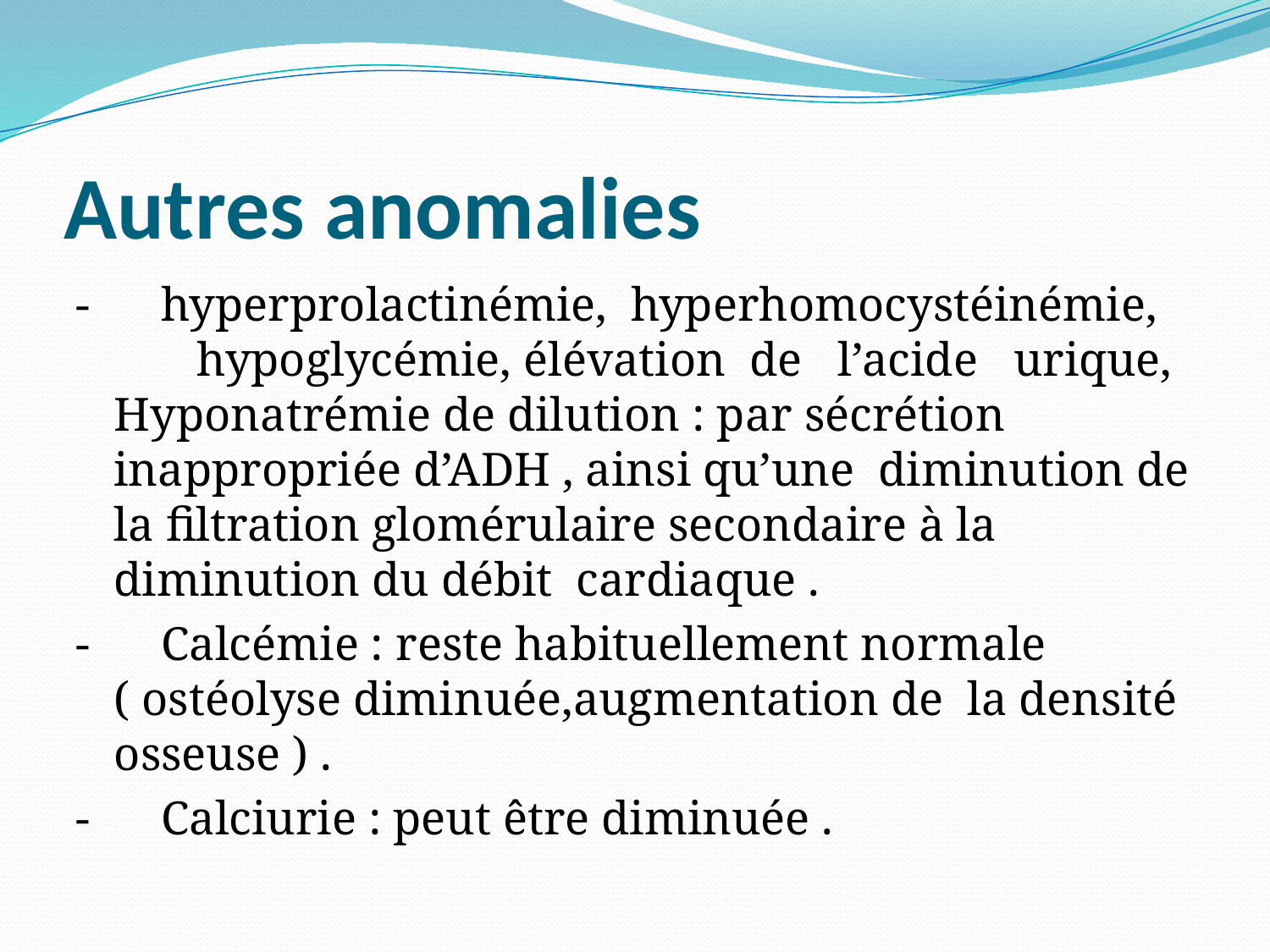

# Autres anomalies
-      hyperprolactinémie,  hyperhomocystéinémie,           hypoglycémie, élévation  de   l’acide   urique, Hyponatrémie de dilution : par sécrétion inappropriée d’ADH , ainsi qu’une  diminution de la filtration glomérulaire secondaire à la diminution du débit  cardiaque .
-      Calcémie : reste habituellement normale ( ostéolyse diminuée,augmentation de  la densité osseuse ) .
-      Calciurie : peut être diminuée .